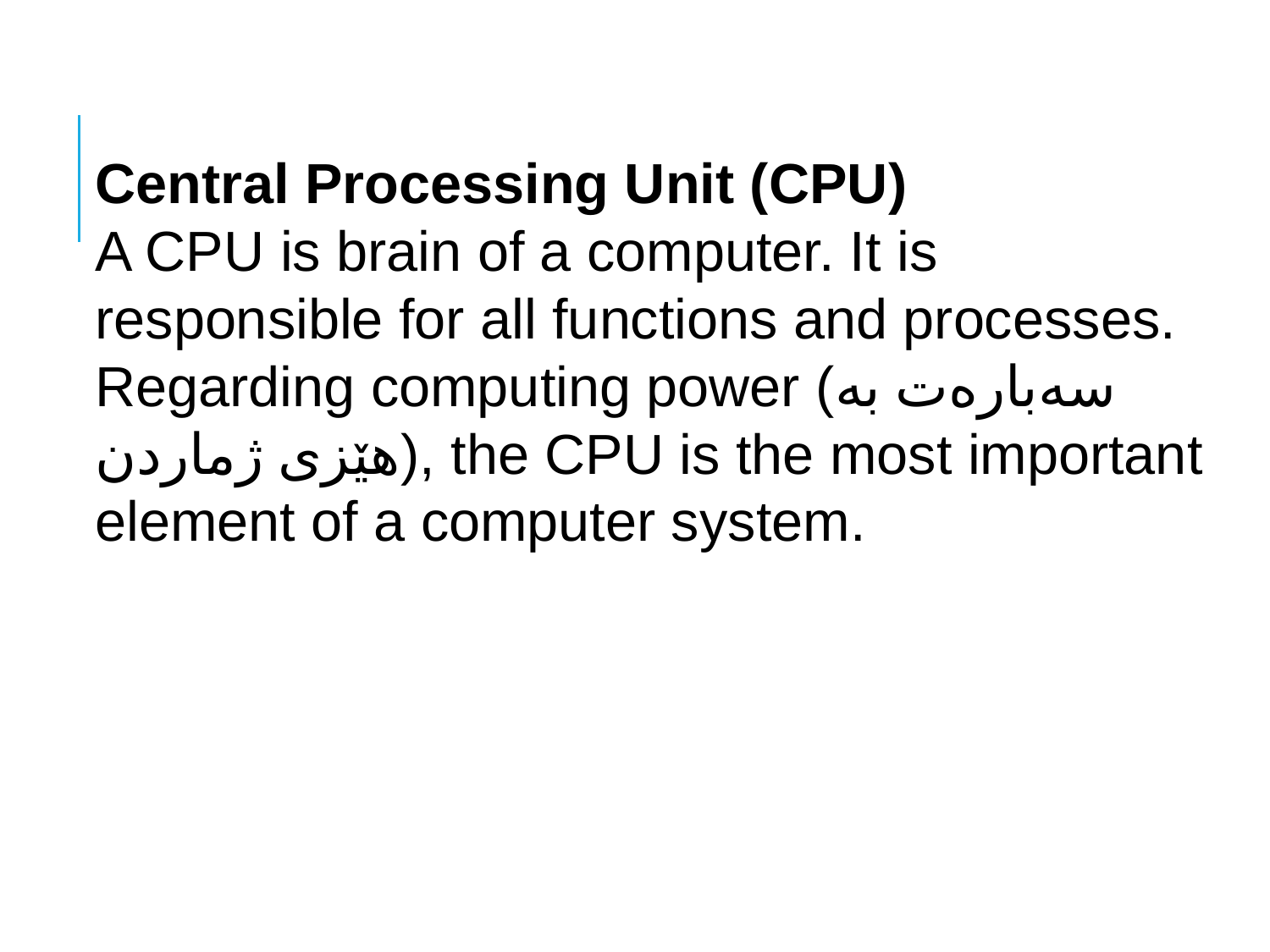

Central Processing Unit (CPU)
A CPU is brain of a computer. It is responsible for all functions and processes. Regarding computing power (سەبارەت بە هێزی ژماردن), the CPU is the most important element of a computer system.